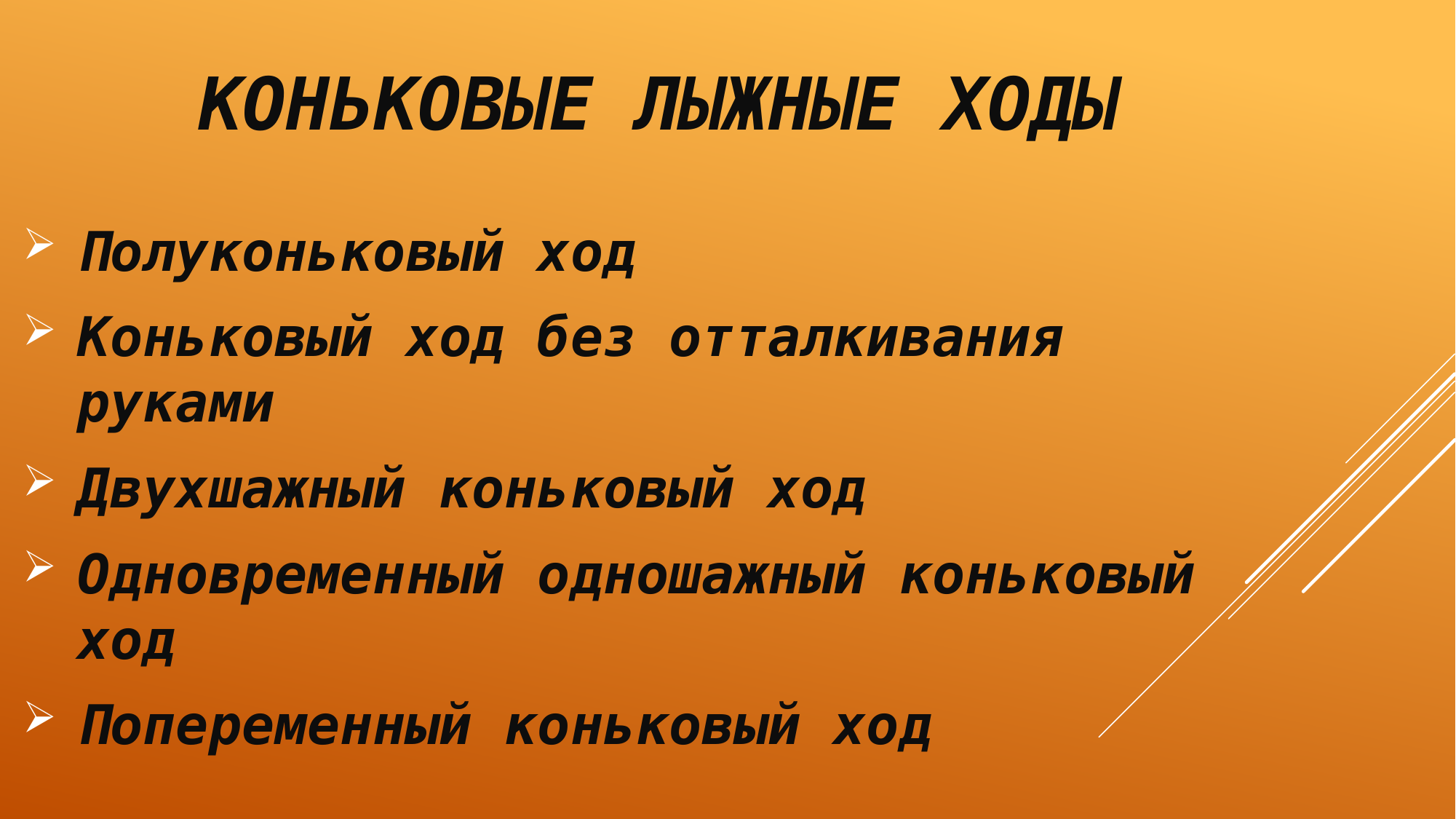

# Коньковые лыжные ходы
Полуконьковый ход
Коньковый ход без отталкивания руками
Двухшажный коньковый ход
Одновременный одношажный коньковый ход
Попеременный коньковый ход